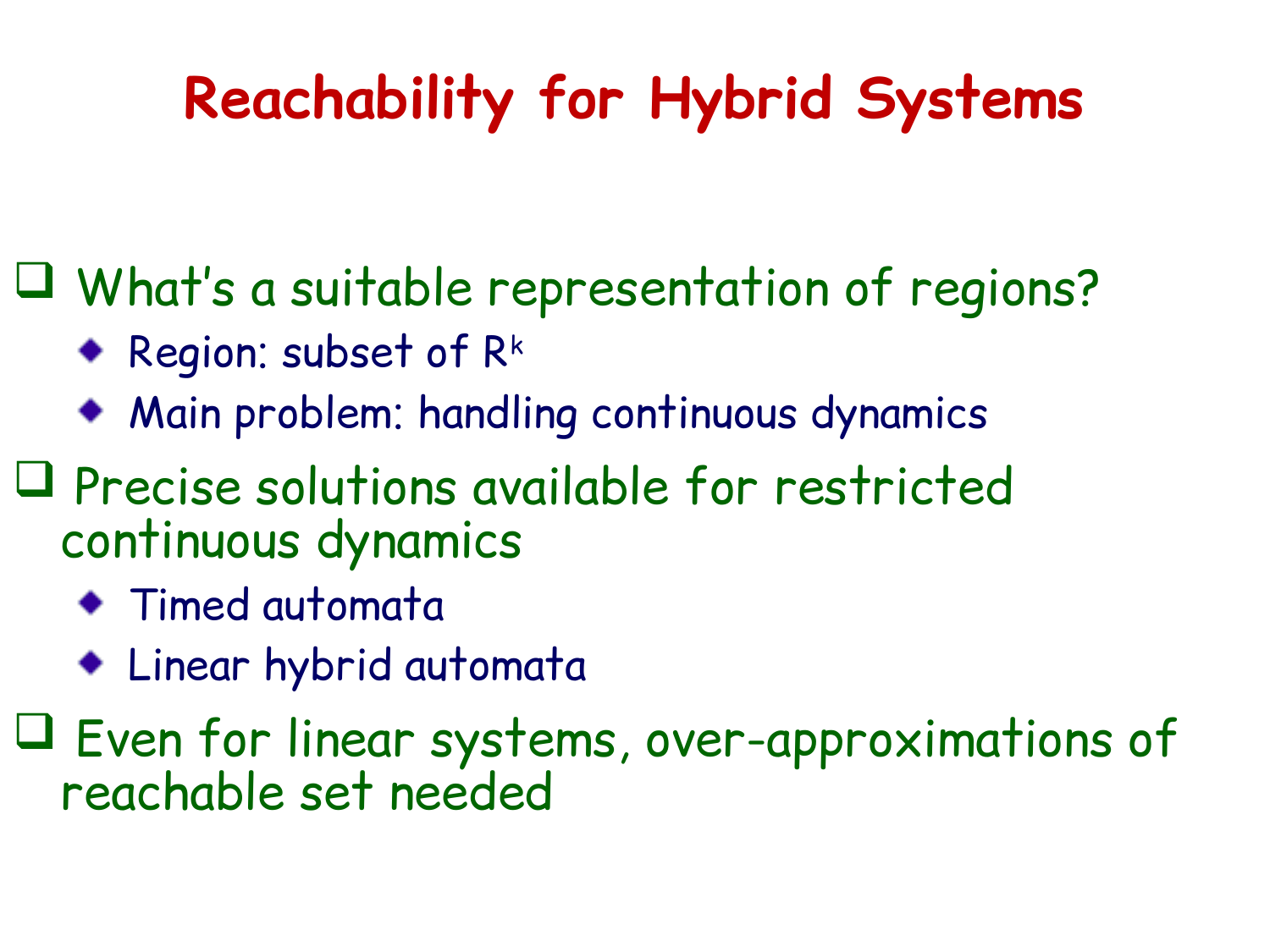

# Reachability for Hybrid Systems

 What’s a suitable representation of regions?
 Region: subset of Rk
 Main problem: handling continuous dynamics
 Precise solutions available for restricted continuous dynamics
 Timed automata
 Linear hybrid automata
 Even for linear systems, over-approximations of reachable set needed